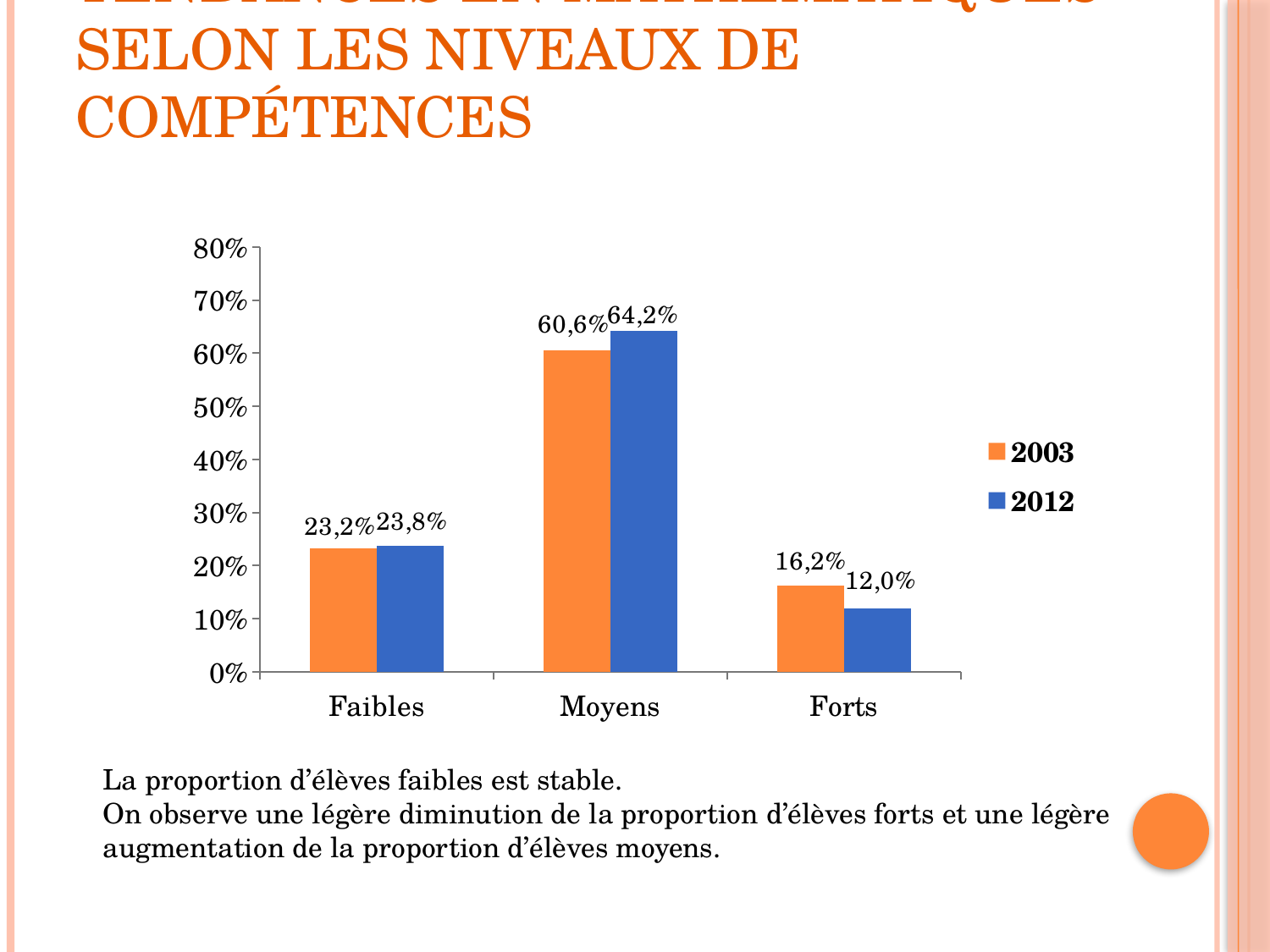

# Tendances en mathématiques selon les niveaux de compétences

### Chart

| Category | 2003 | 2012 |
|---|---|---|
| Faibles | 0.232 | 0.23800000000000004 |
| Moyens | 0.6060000000000003 | 0.6420000000000003 |
| Forts | 0.162 | 0.12000000000000002 |
La proportion d’élèves faibles est stable.
On observe une légère diminution de la proportion d’élèves forts et une légère augmentation de la proportion d’élèves moyens.